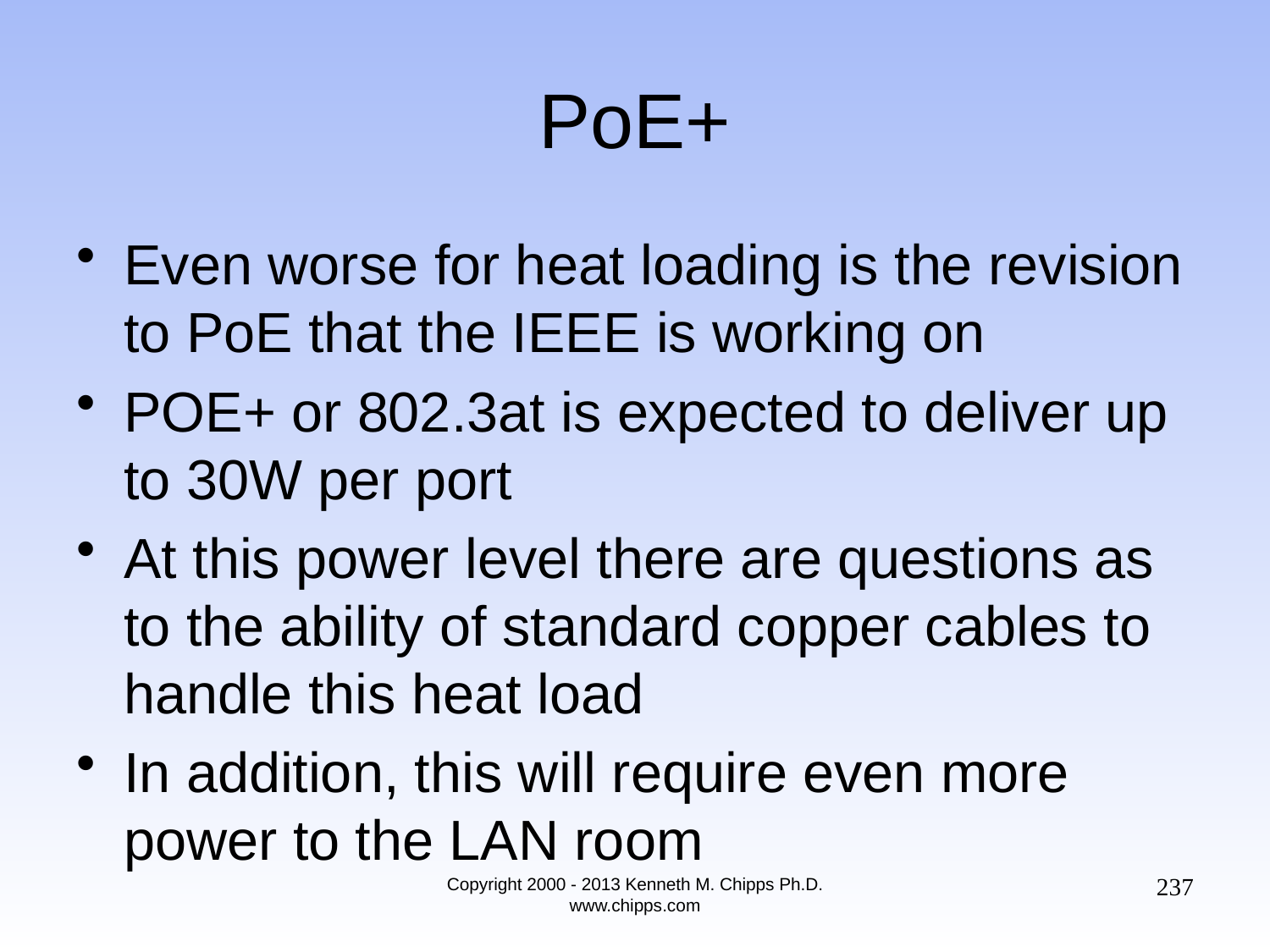

# PoE+
Even worse for heat loading is the revision to PoE that the IEEE is working on
POE+ or 802.3at is expected to deliver up to 30W per port
At this power level there are questions as to the ability of standard copper cables to handle this heat load
In addition, this will require even more power to the LAN room
237
Copyright 2000 - 2013 Kenneth M. Chipps Ph.D. www.chipps.com